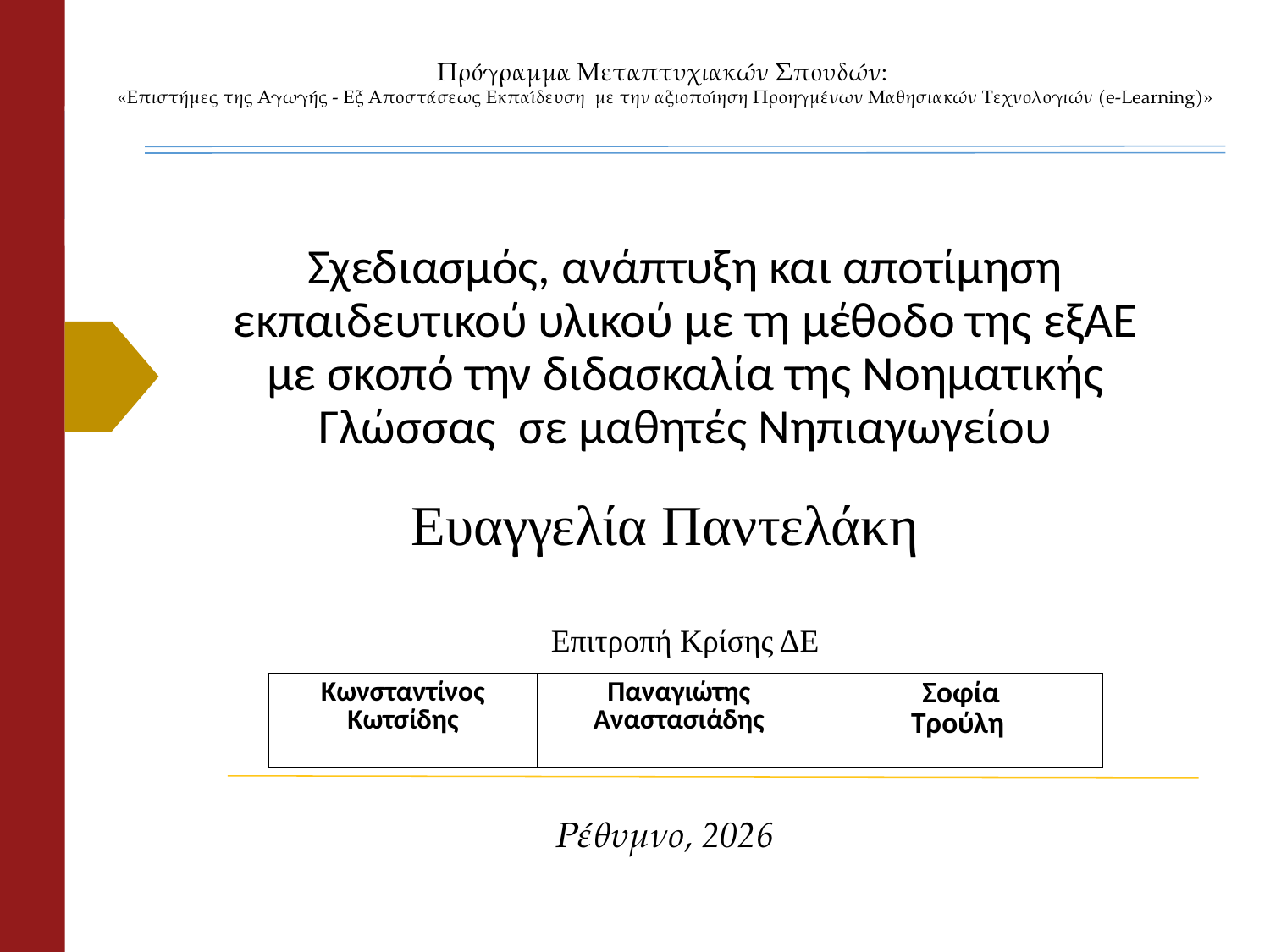

Πρόγραμμα Μεταπτυχιακών Σπουδών:
«Επιστήμες της Αγωγής - Εξ Αποστάσεως Εκπαίδευση  με την αξιοποίηση Προηγμένων Μαθησιακών Τεχνολογιών (e-Learning)»
# Σχεδιασμός, ανάπτυξη και αποτίμηση εκπαιδευτικού υλικού με τη μέθοδο της εξΑΕ με σκοπό την διδασκαλία της Nοηματικής Γλώσσας  σε μαθητές Νηπιαγωγείου
Ευαγγελία Παντελάκη
Επιτροπή Κρίσης ΔΕ
| Κωνσταντίνος Κωτσίδης | Παναγιώτης Αναστασιάδης | Σοφία Τρούλη |
| --- | --- | --- |
Ρέθυμνο, 2026